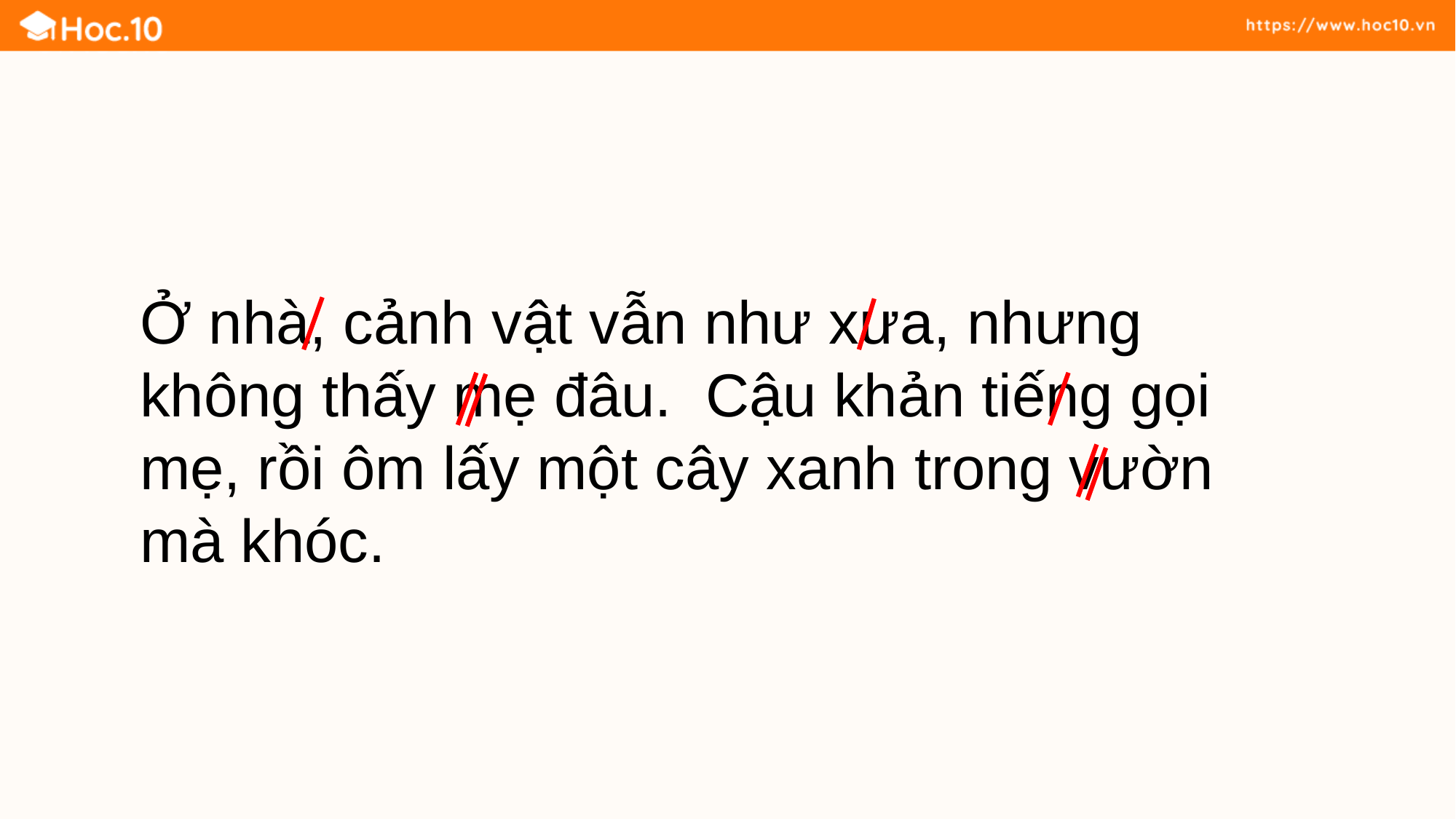

#
Ở nhà, cảnh vật vẫn như xưa, nhưng không thấy mẹ đâu.  Cậu khản tiếng gọi mẹ, rồi ôm lấy một cây xanh trong vườn mà khóc.